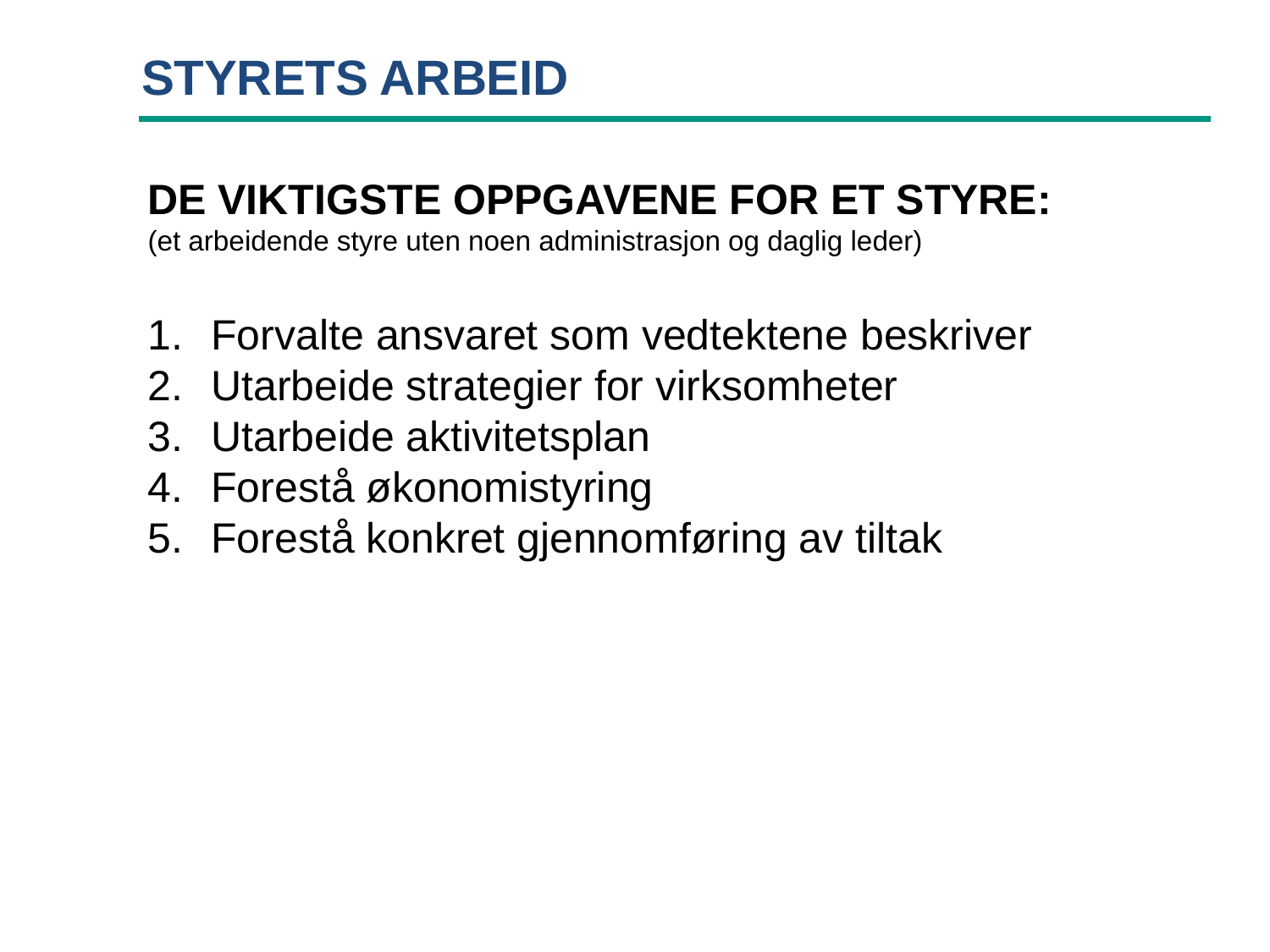

STYRETS ARBEID
DE VIKTIGSTE OPPGAVENE FOR ET STYRE:
(et arbeidende styre uten noen administrasjon og daglig leder)

Forvalte ansvaret som vedtektene beskriver
Utarbeide strategier for virksomheter
Utarbeide aktivitetsplan
Forestå økonomistyring
Forestå konkret gjennomføring av tiltak